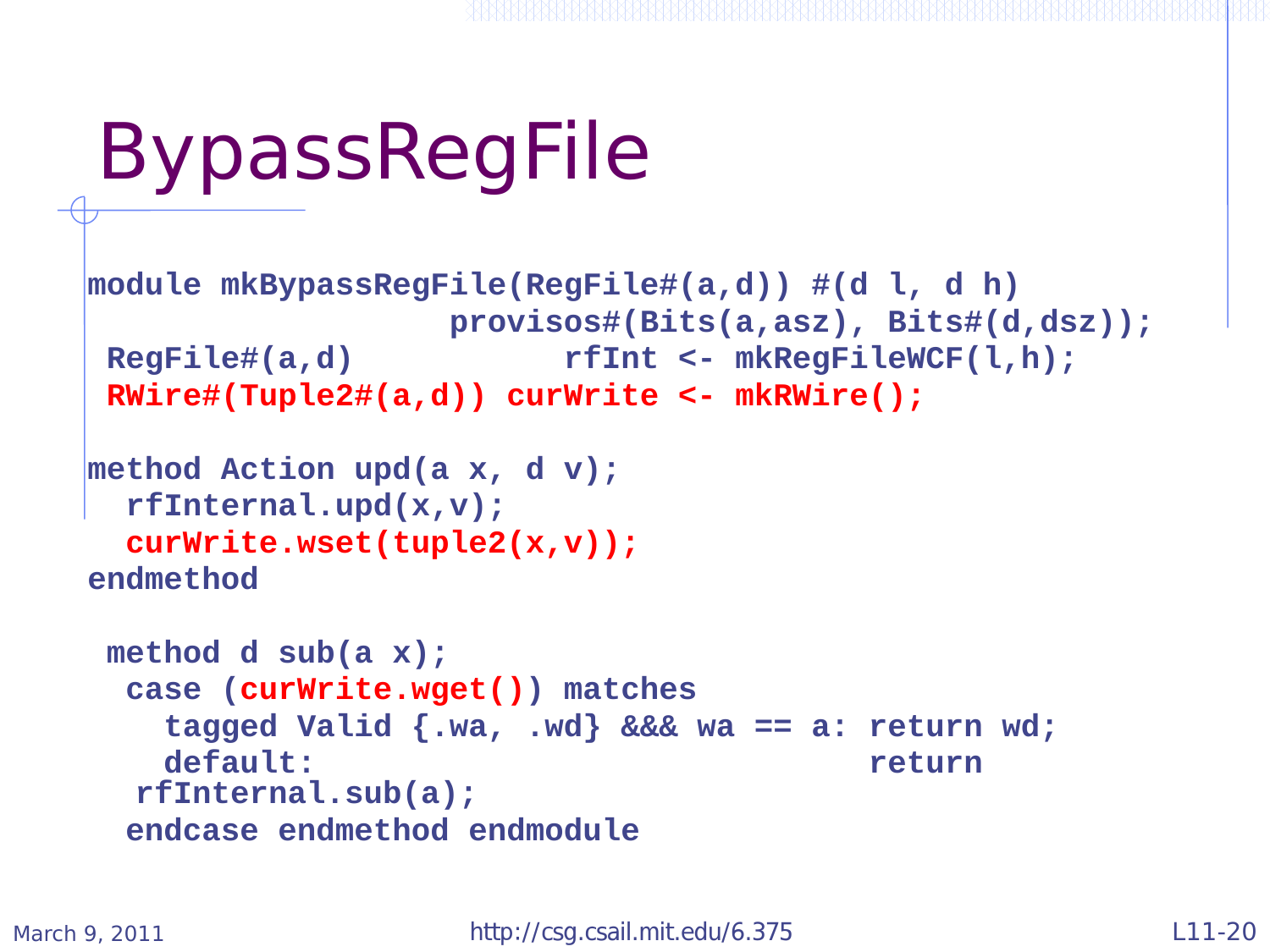

# BypassRegFile
module mkBypassRegFile(RegFile#(a,d)) #(d l, d h)
                   provisos#(Bits(a,asz), Bits#(d,dsz));
 RegFile#(a,d)           rfInt <- mkRegFileWCF(l,h);
 RWire#(Tuple2#(a,d)) curWrite <- mkRWire();

method Action upd(a x, d v);
  rfInternal.upd(x,v);
  curWrite.wset(tuple2(x,v));
endmethod

 method d sub(a x);
  case (curWrite.wget()) matches
    tagged Valid {.wa, .wd} &&& wa == a: return wd;
    default:                             return rfInternal.sub(a);
  endcase endmethod endmodule
http://csg.csail.mit.edu/6.375
L11-20
March 9, 2011